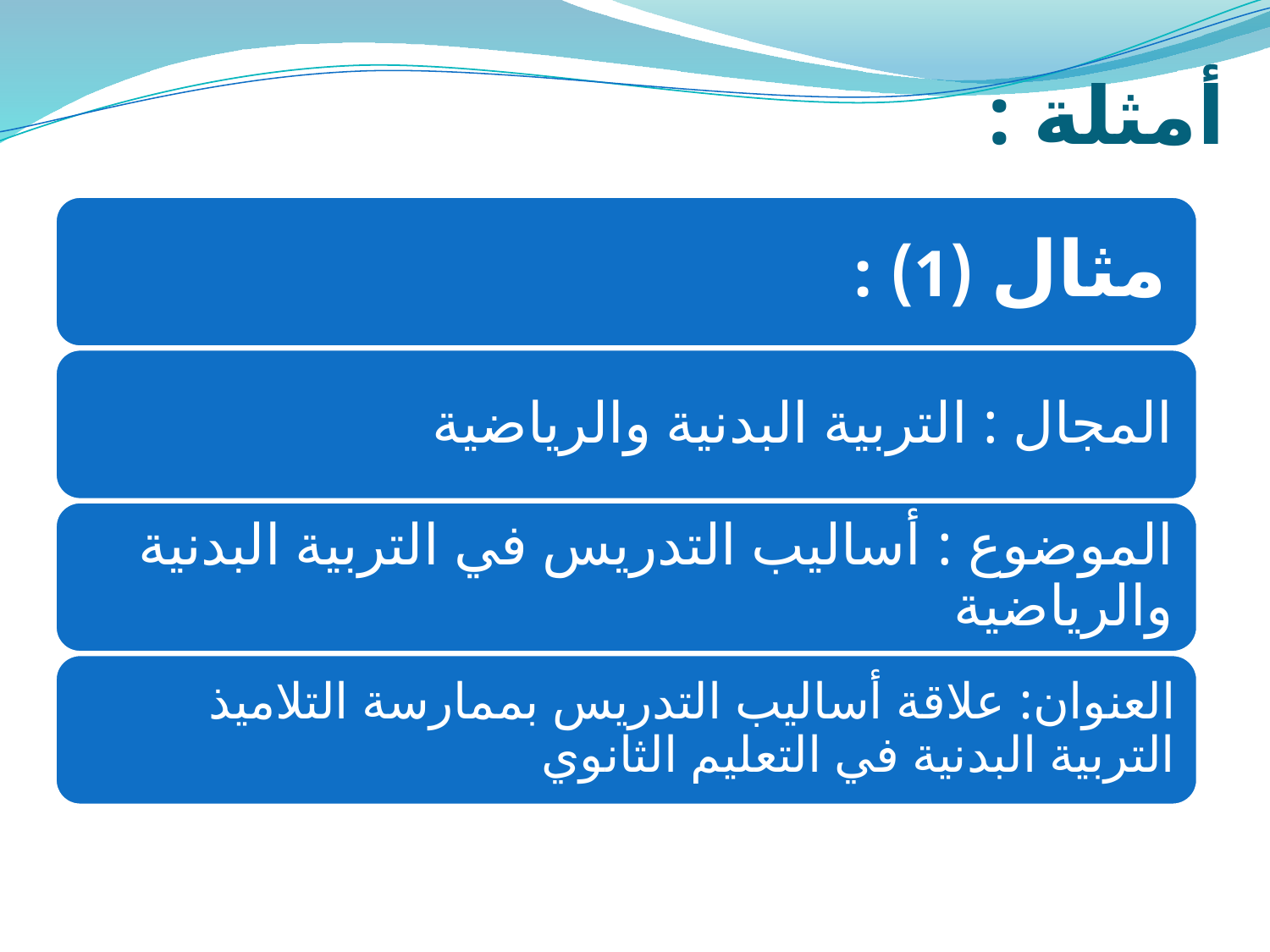

# أمثلة :
مثال (1) :
المجال : التربية البدنية والرياضية
الموضوع : أساليب التدريس في التربية البدنية والرياضية
العنوان: علاقة أساليب التدريس بممارسة التلاميذ التربية البدنية في التعليم الثانوي